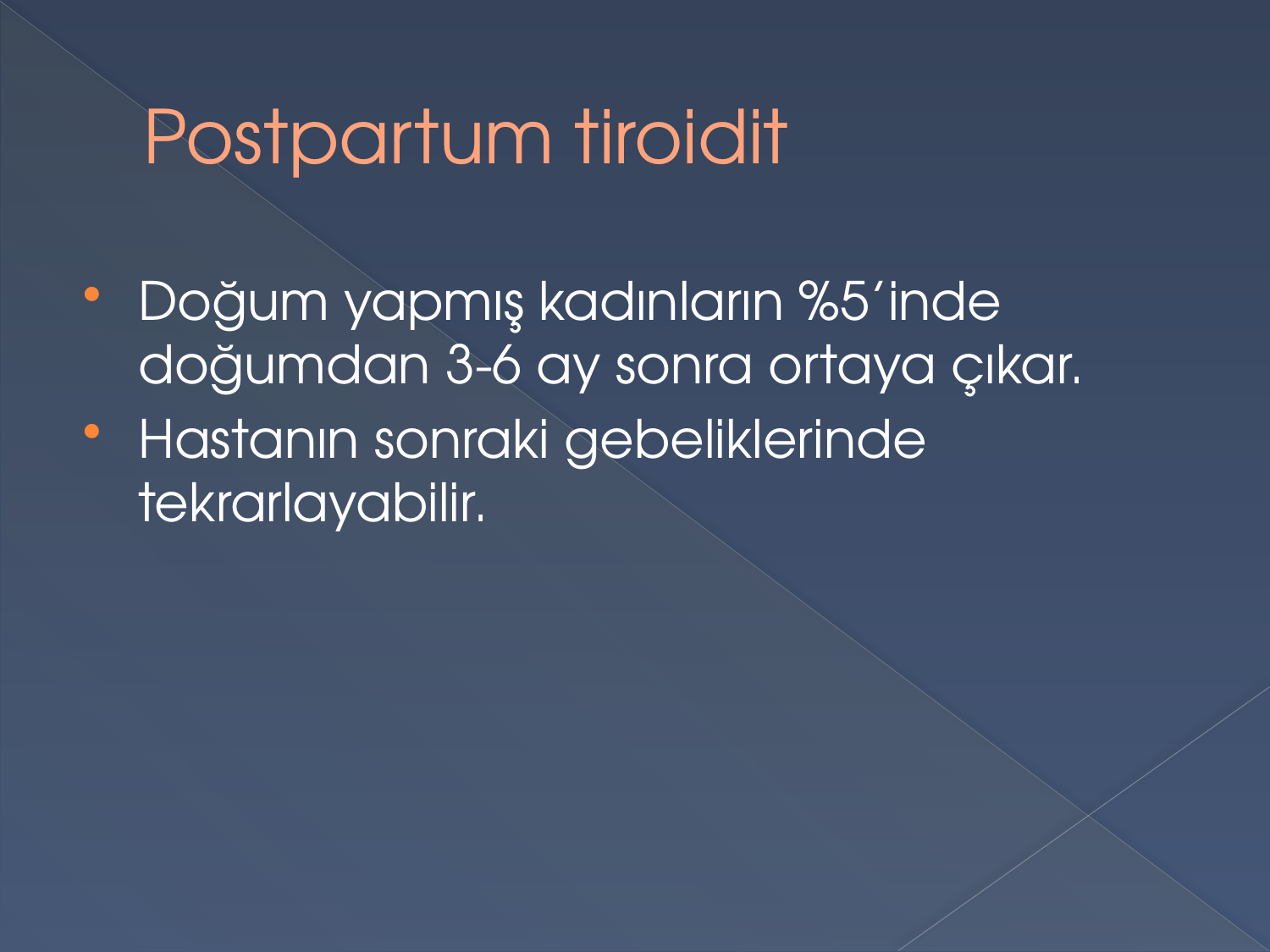

# Postpartum tiroidit
Doğum yapmış kadınların %5’inde doğumdan 3-6 ay sonra ortaya çıkar.
Hastanın sonraki gebeliklerinde tekrarlayabilir.